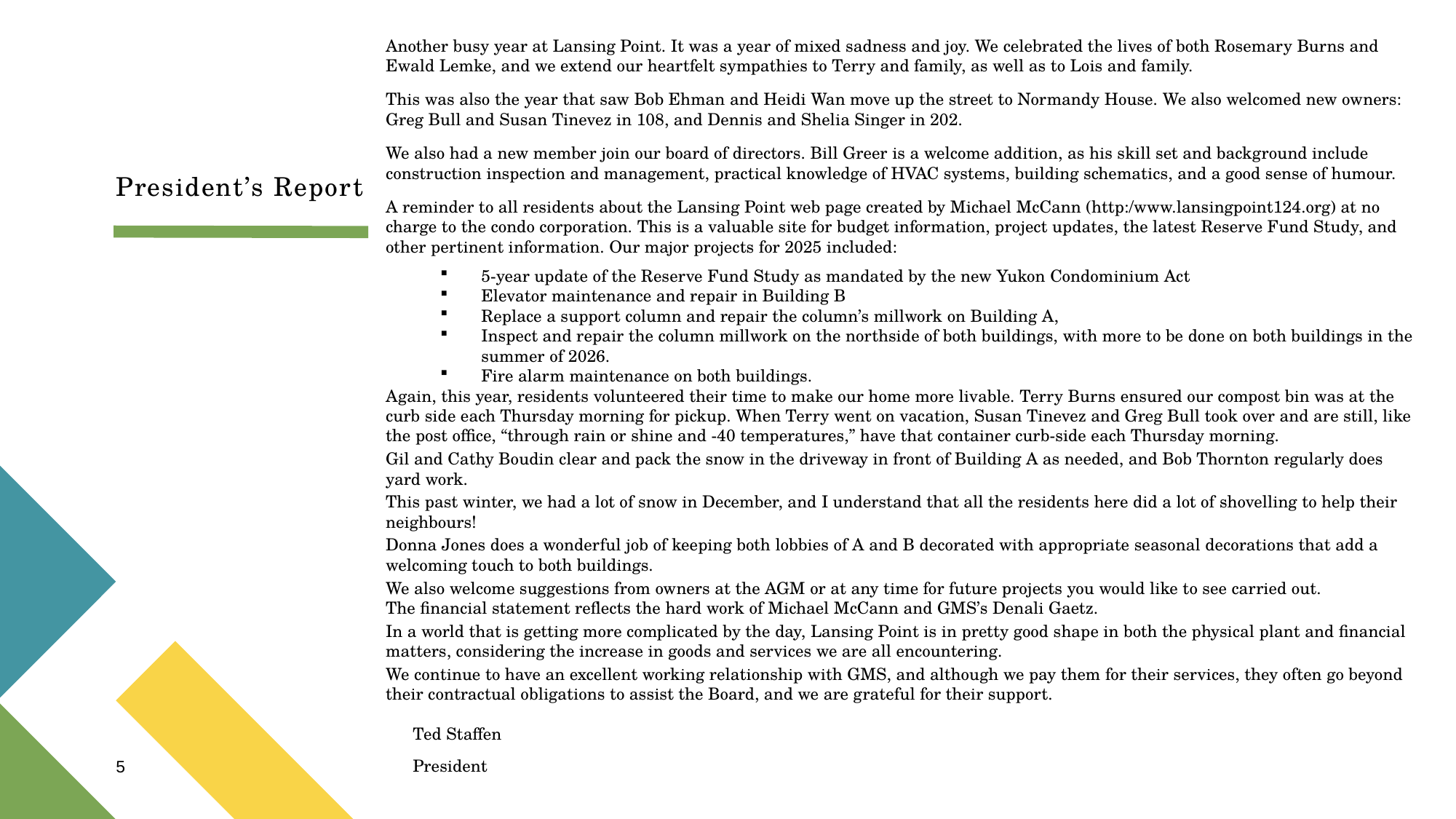

Another busy year at Lansing Point. It was a year of mixed sadness and joy. We celebrated the lives of both Rosemary Burns and Ewald Lemke, and we extend our heartfelt sympathies to Terry and family, as well as to Lois and family.
This was also the year that saw Bob Ehman and Heidi Wan move up the street to Normandy House. We also welcomed new owners: Greg Bull and Susan Tinevez in 108, and Dennis and Shelia Singer in 202.
We also had a new member join our board of directors. Bill Greer is a welcome addition, as his skill set and background include construction inspection and management, practical knowledge of HVAC systems, building schematics, and a good sense of humour.
A reminder to all residents about the Lansing Point web page created by Michael McCann (http:/www.lansingpoint124.org) at no charge to the condo corporation. This is a valuable site for budget information, project updates, the latest Reserve Fund Study, and other pertinent information. Our major projects for 2025 included:
5-year update of the Reserve Fund Study as mandated by the new Yukon Condominium Act
Elevator maintenance and repair in Building B
Replace a support column and repair the column’s millwork on Building A,
Inspect and repair the column millwork on the northside of both buildings, with more to be done on both buildings in the summer of 2026.
Fire alarm maintenance on both buildings.
Again, this year, residents volunteered their time to make our home more livable. Terry Burns ensured our compost bin was at the curb side each Thursday morning for pickup. When Terry went on vacation, Susan Tinevez and Greg Bull took over and are still, like the post office, “through rain or shine and -40 temperatures,” have that container curb-side each Thursday morning.
Gil and Cathy Boudin clear and pack the snow in the driveway in front of Building A as needed, and Bob Thornton regularly does yard work.
This past winter, we had a lot of snow in December, and I understand that all the residents here did a lot of shovelling to help their neighbours!
Donna Jones does a wonderful job of keeping both lobbies of A and B decorated with appropriate seasonal decorations that add a welcoming touch to both buildings.
We also welcome suggestions from owners at the AGM or at any time for future projects you would like to see carried out.
The financial statement reflects the hard work of Michael McCann and GMS’s Denali Gaetz.
In a world that is getting more complicated by the day, Lansing Point is in pretty good shape in both the physical plant and financial matters, considering the increase in goods and services we are all encountering.
We continue to have an excellent working relationship with GMS, and although we pay them for their services, they often go beyond their contractual obligations to assist the Board, and we are grateful for their support.
Ted Staffen
President
# President’s Report
5